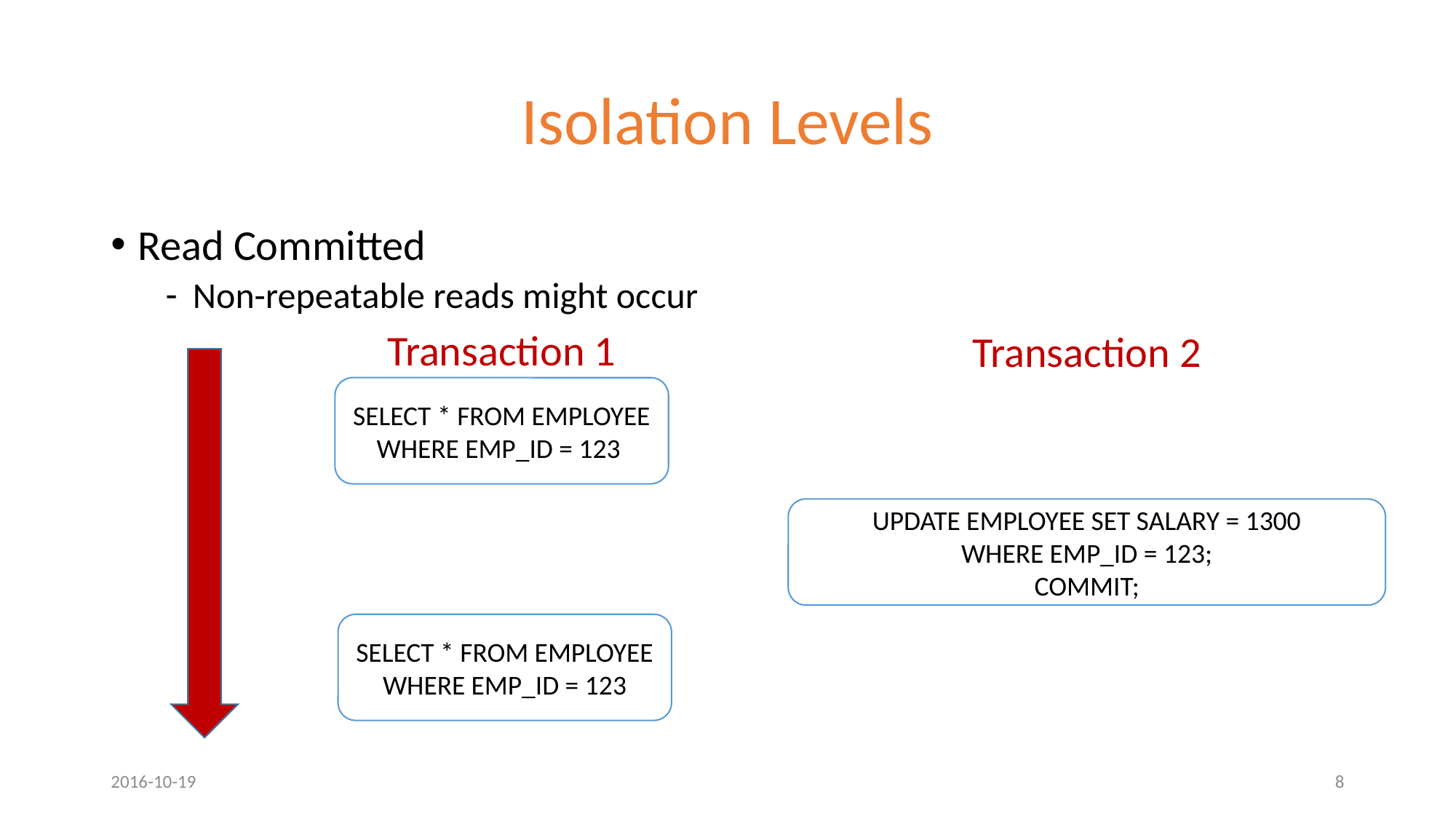

# Isolation Levels
Read Committed
Non-repeatable reads might occur
Transaction 1
Transaction 2

SELECT * FROM EMPLOYEE
WHERE EMP_ID = 123
UPDATE EMPLOYEE SET SALARY = 1300
WHERE EMP_ID = 123;
COMMIT;
SELECT * FROM EMPLOYEE
WHERE EMP_ID = 123
2016-10-19
8